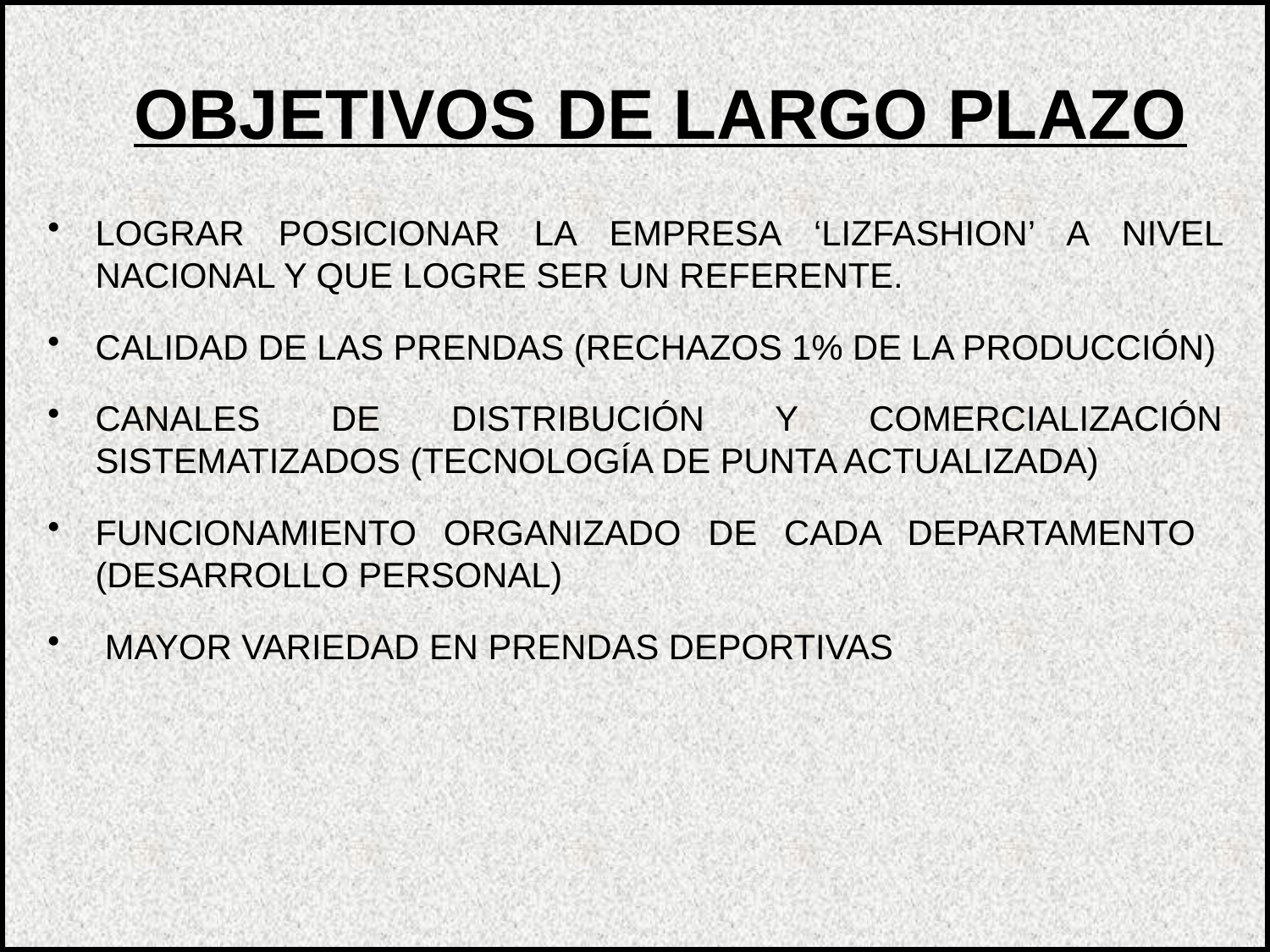

OBJETIVOS DE LARGO PLAZO

LOGRAR POSICIONAR LA EMPRESA ‘LIZFASHION’ A NIVEL NACIONAL Y QUE LOGRE SER UN REFERENTE.

CALIDAD DE LAS PRENDAS (RECHAZOS 1% DE LA PRODUCCIÓN)

CANALES DE DISTRIBUCIÓN Y COMERCIALIZACIÓN SISTEMATIZADOS (TECNOLOGÍA DE PUNTA ACTUALIZADA)

FUNCIONAMIENTO ORGANIZADO DE CADA DEPARTAMENTO  (DESARROLLO PERSONAL)

 MAYOR VARIEDAD EN PRENDAS DEPORTIVAS